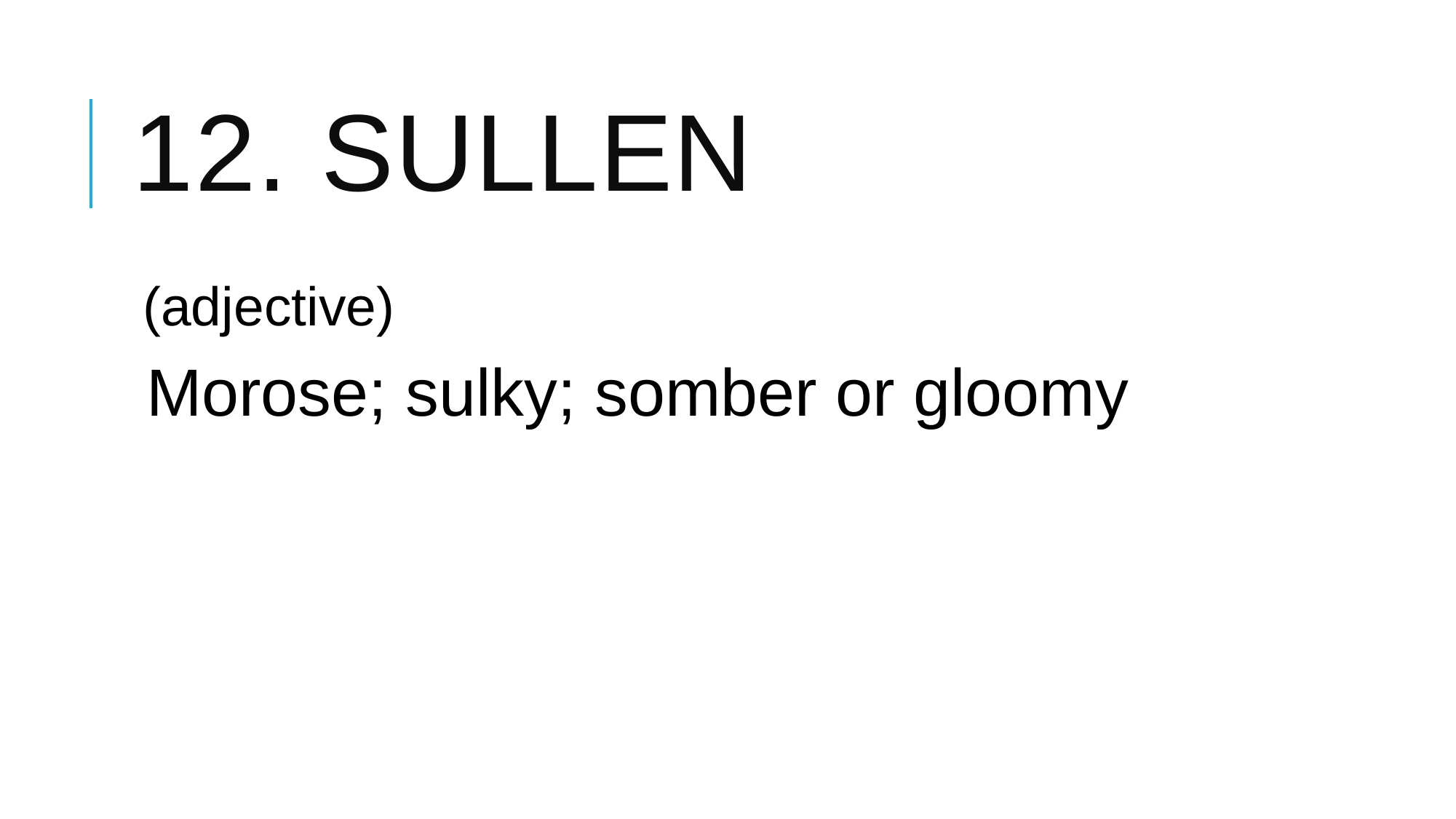

# 12. sullen
(adjective)
Morose; sulky; somber or gloomy